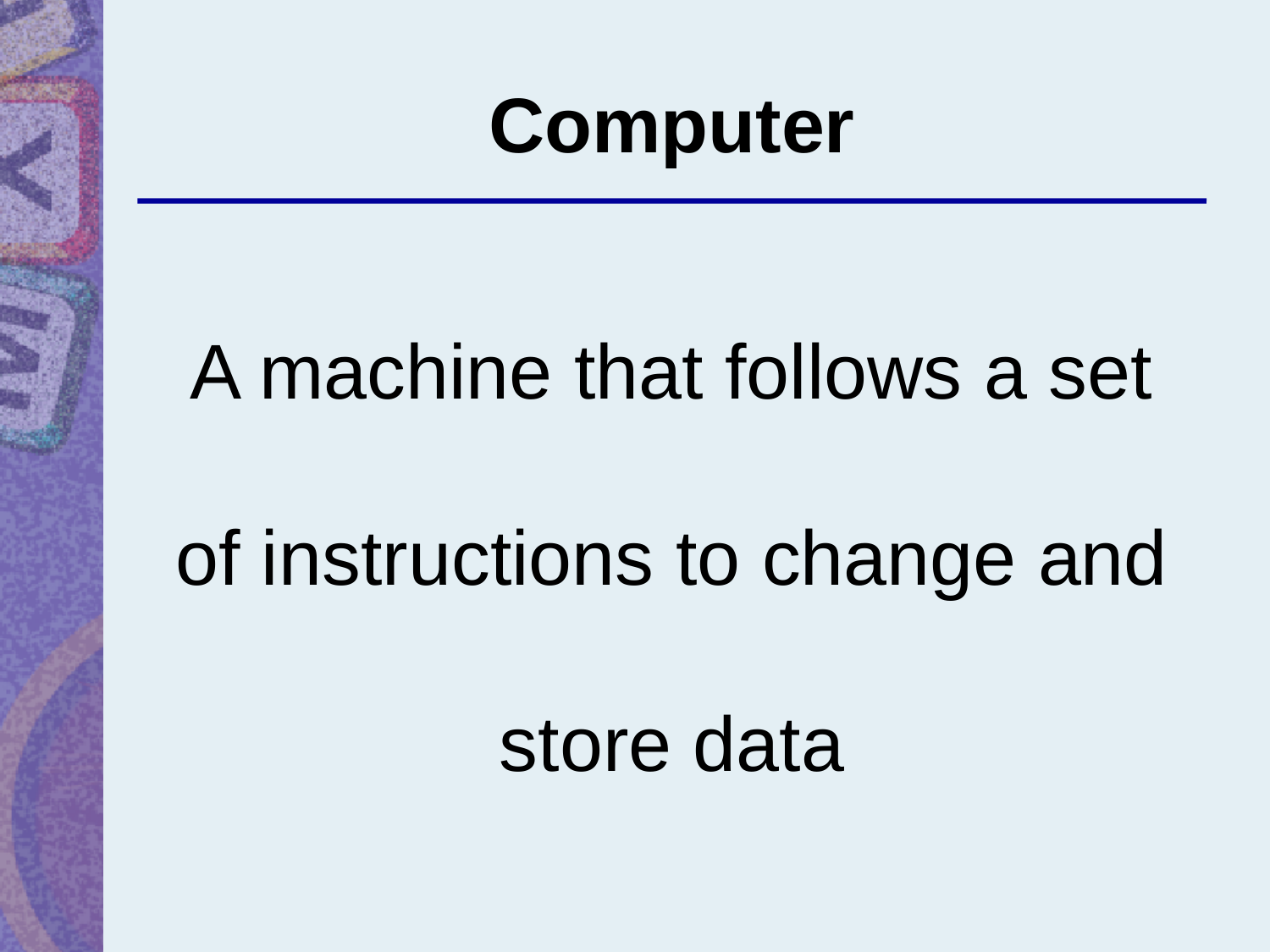

# Computer
A machine that follows a set of instructions to change and store data